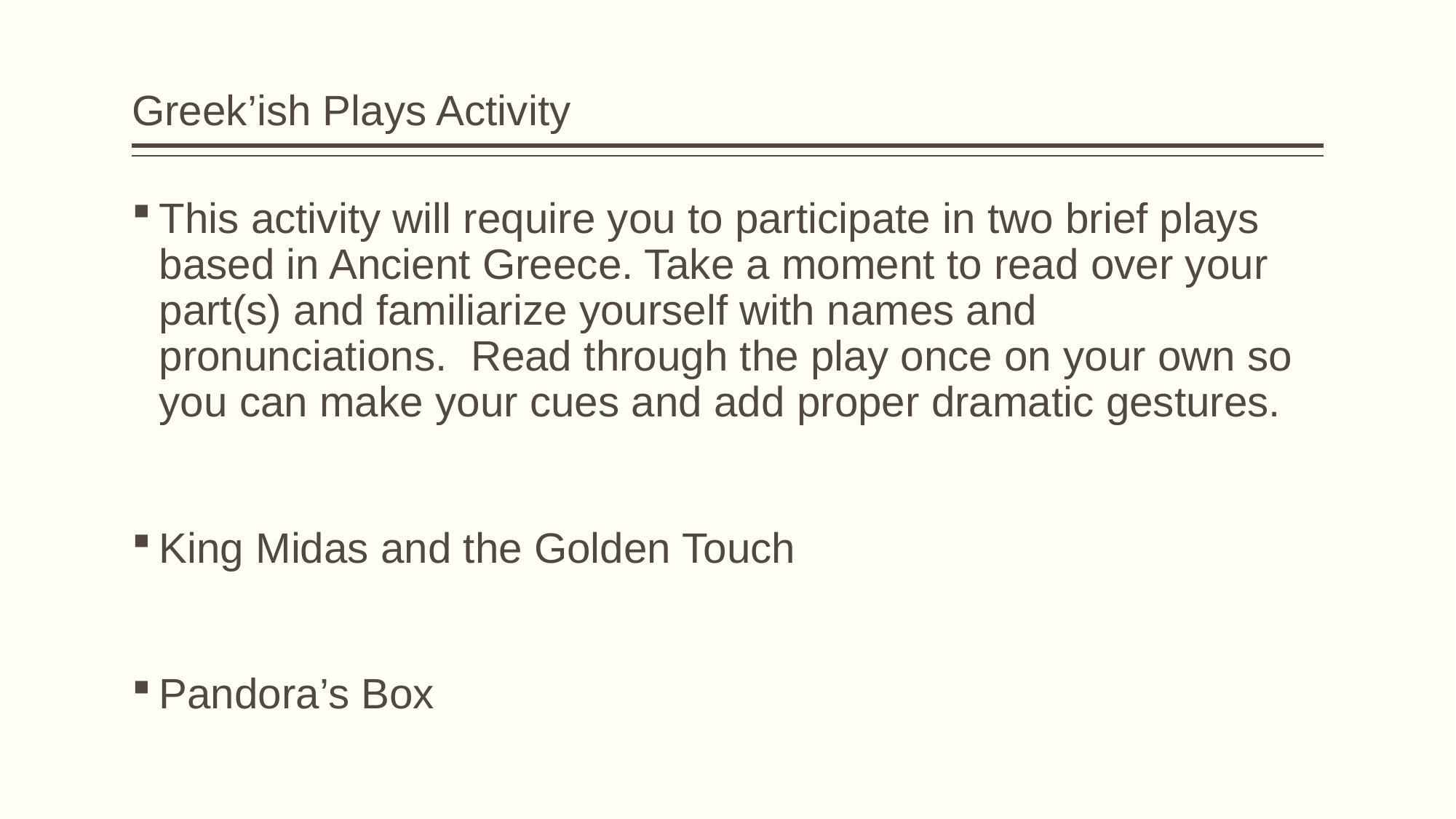

# Greek’ish Plays Activity
This activity will require you to participate in two brief plays based in Ancient Greece. Take a moment to read over your part(s) and familiarize yourself with names and pronunciations.  Read through the play once on your own so you can make your cues and add proper dramatic gestures.

King Midas and the Golden Touch

Pandora’s Box